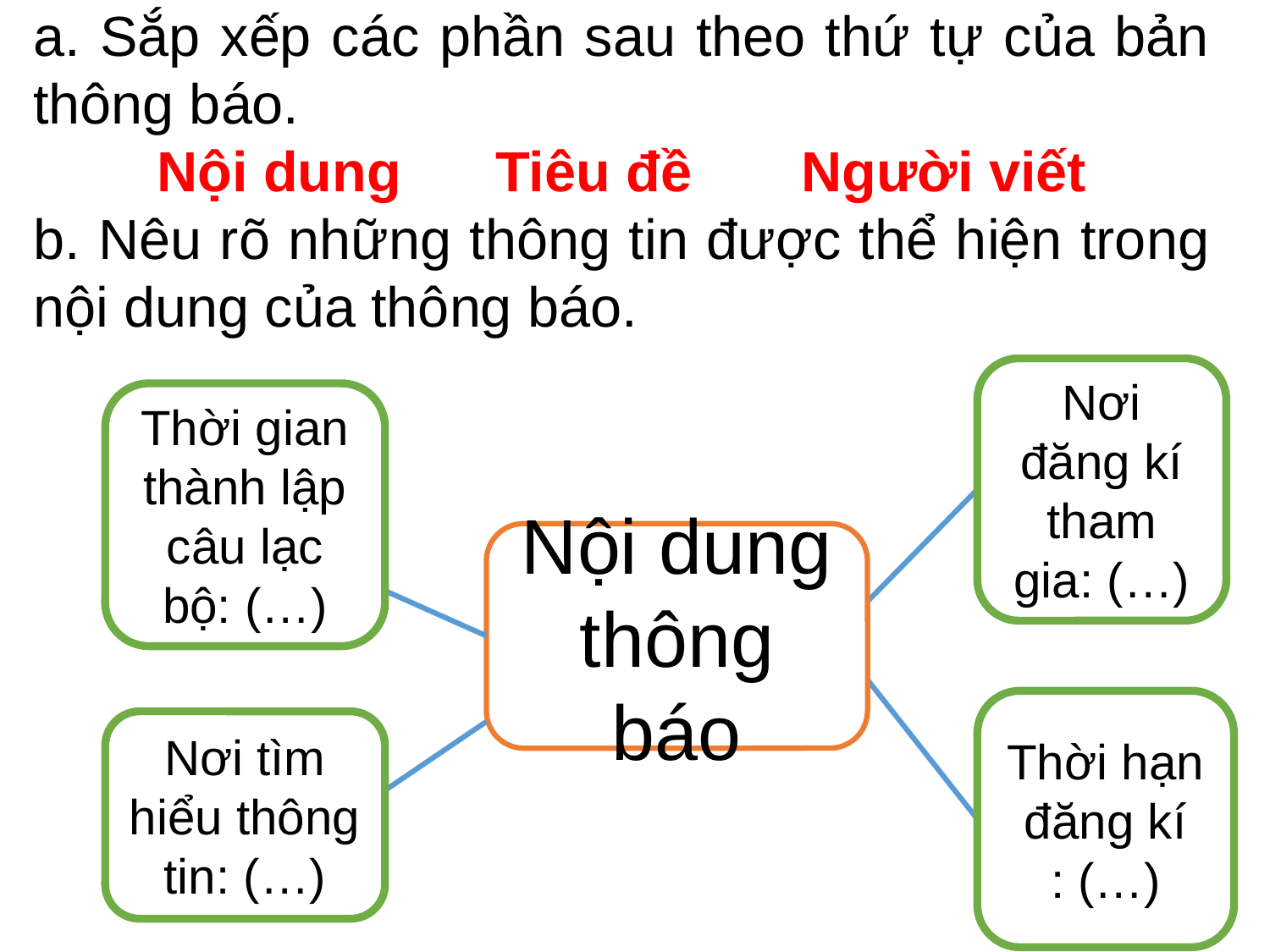

`
a. Sắp xếp các phần sau theo thứ tự của bản thông báo.
Nội dung      Tiêu đề       Người viết
b. Nêu rõ những thông tin được thể hiện trong nội dung của thông báo.
Nơi đăng kí tham gia: (…)
Thời gian thành lập câu lạc bộ: (…)
Nội dung thông báo
Thời hạn đăng kí
: (…)
Nơi tìm hiểu thông tin: (…)